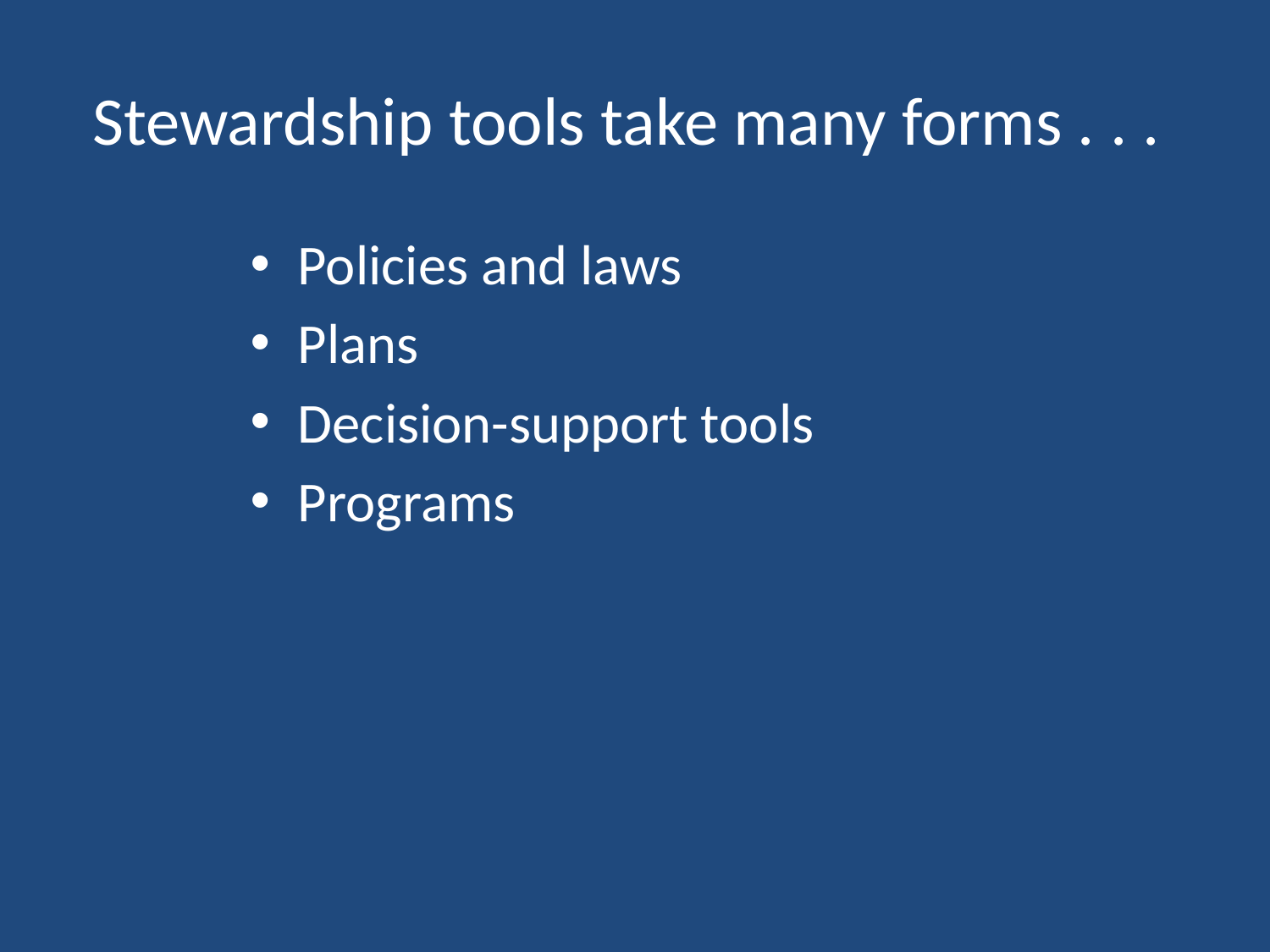

# Stewardship tools take many forms . . .
Policies and laws
Plans
Decision-support tools
Programs